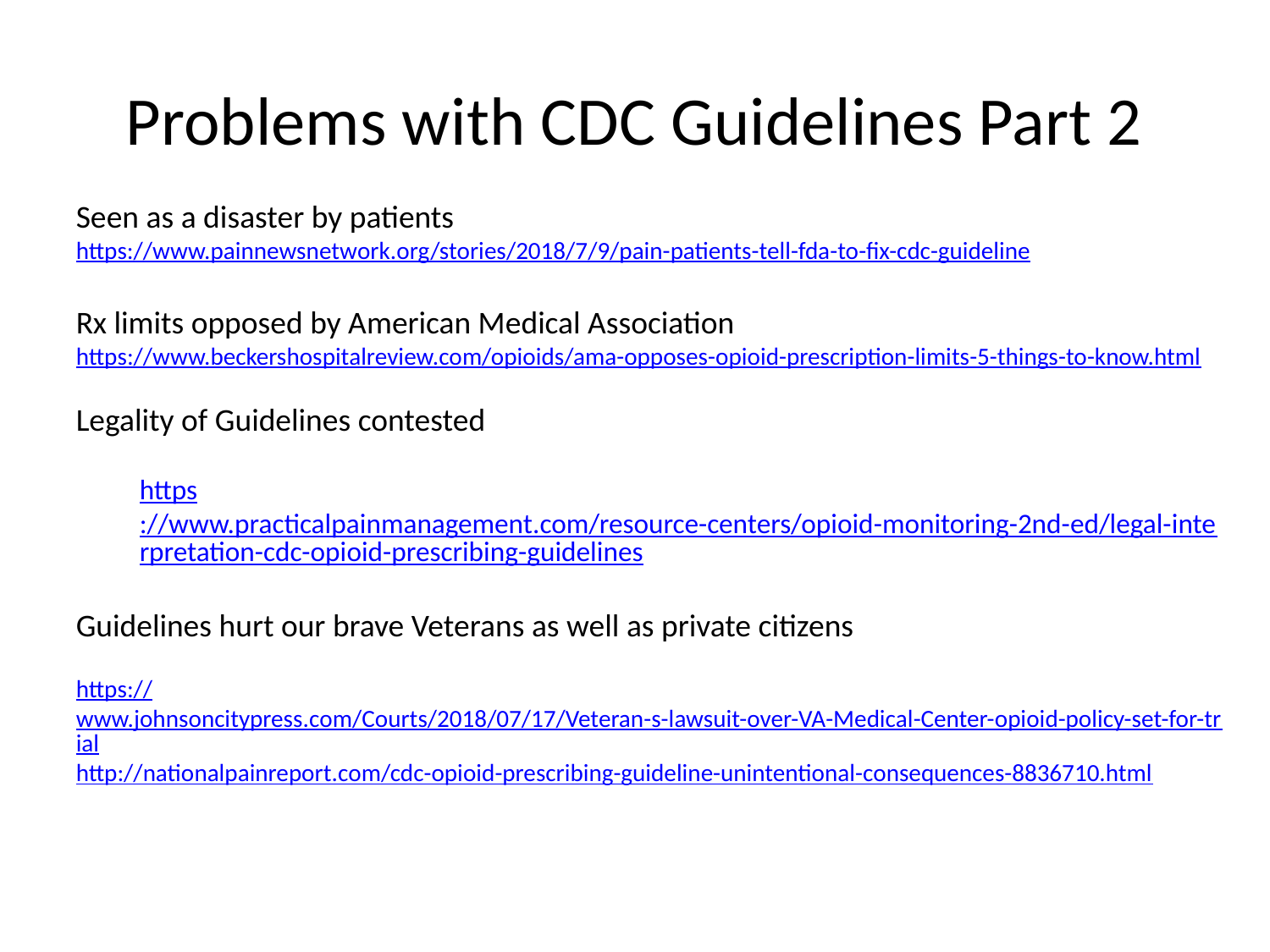

# Problems with CDC Guidelines Part 2
Seen as a disaster by patients
https://www.painnewsnetwork.org/stories/2018/7/9/pain-patients-tell-fda-to-fix-cdc-guideline

Rx limits opposed by American Medical Association
https://www.beckershospitalreview.com/opioids/ama-opposes-opioid-prescription-limits-5-things-to-know.html

Legality of Guidelines contested

https://www.practicalpainmanagement.com/resource-centers/opioid-monitoring-2nd-ed/legal-interpretation-cdc-opioid-prescribing-guidelines

Guidelines hurt our brave Veterans as well as private citizens

https://www.johnsoncitypress.com/Courts/2018/07/17/Veteran-s-lawsuit-over-VA-Medical-Center-opioid-policy-set-for-trial
http://nationalpainreport.com/cdc-opioid-prescribing-guideline-unintentional-consequences-8836710.html